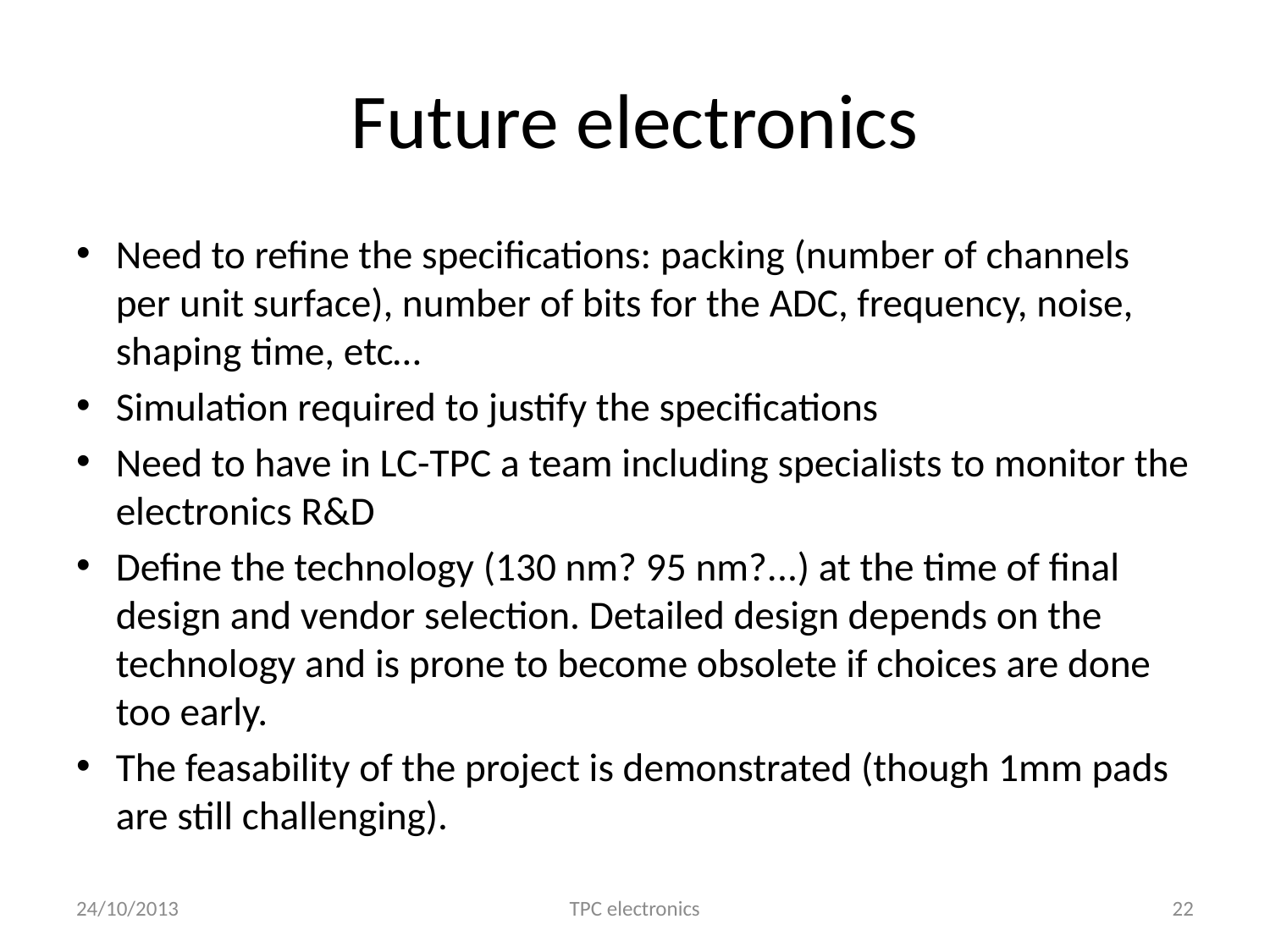

# Future electronics
Need to refine the specifications: packing (number of channels per unit surface), number of bits for the ADC, frequency, noise, shaping time, etc…
Simulation required to justify the specifications
Need to have in LC-TPC a team including specialists to monitor the electronics R&D
Define the technology (130 nm? 95 nm?...) at the time of final design and vendor selection. Detailed design depends on the technology and is prone to become obsolete if choices are done too early.
The feasability of the project is demonstrated (though 1mm pads are still challenging).
24/10/2013
TPC electronics
22